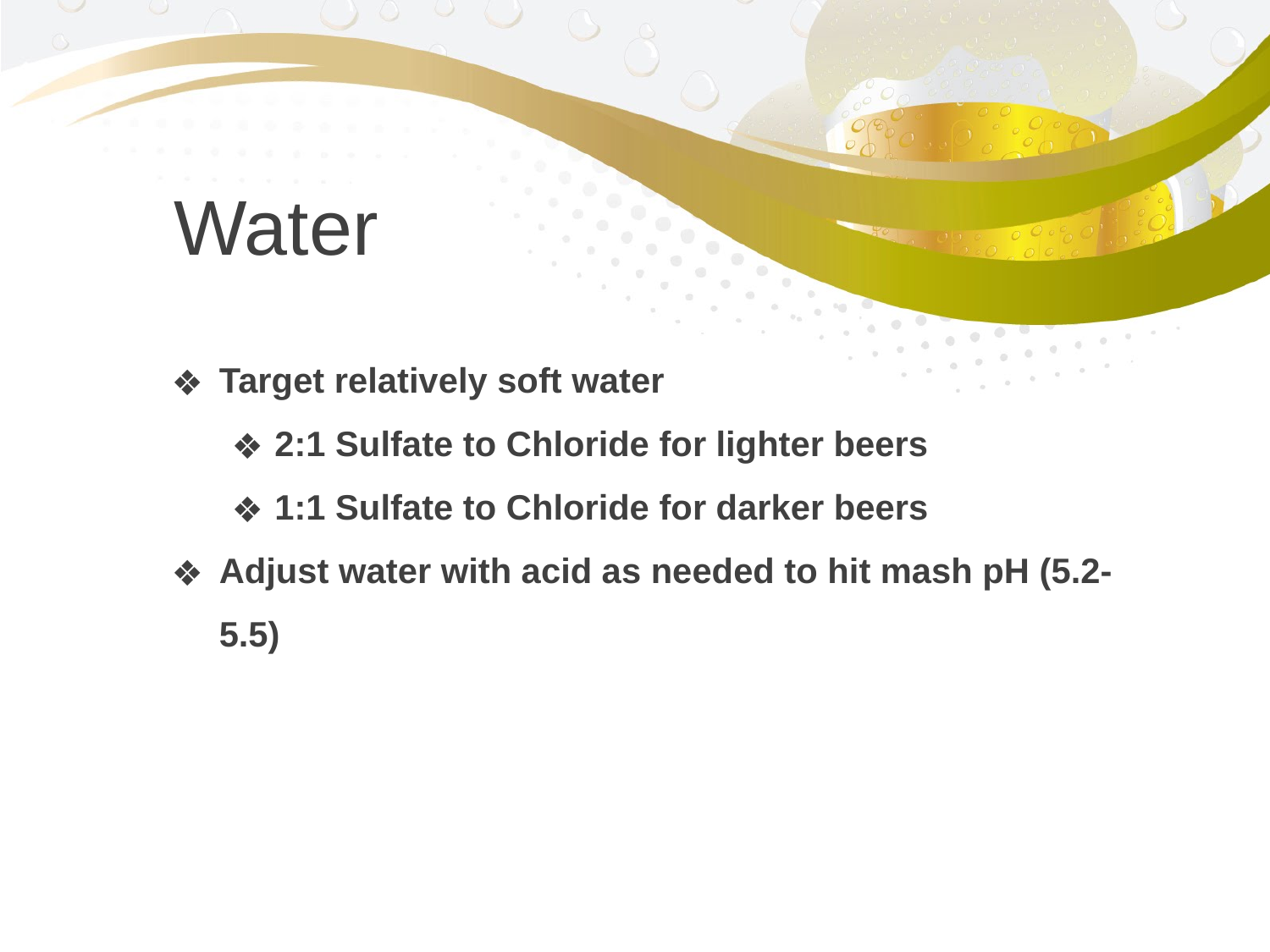

Water
Target relatively soft water
2:1 Sulfate to Chloride for lighter beers
1:1 Sulfate to Chloride for darker beers
Adjust water with acid as needed to hit mash pH (5.2-5.5)